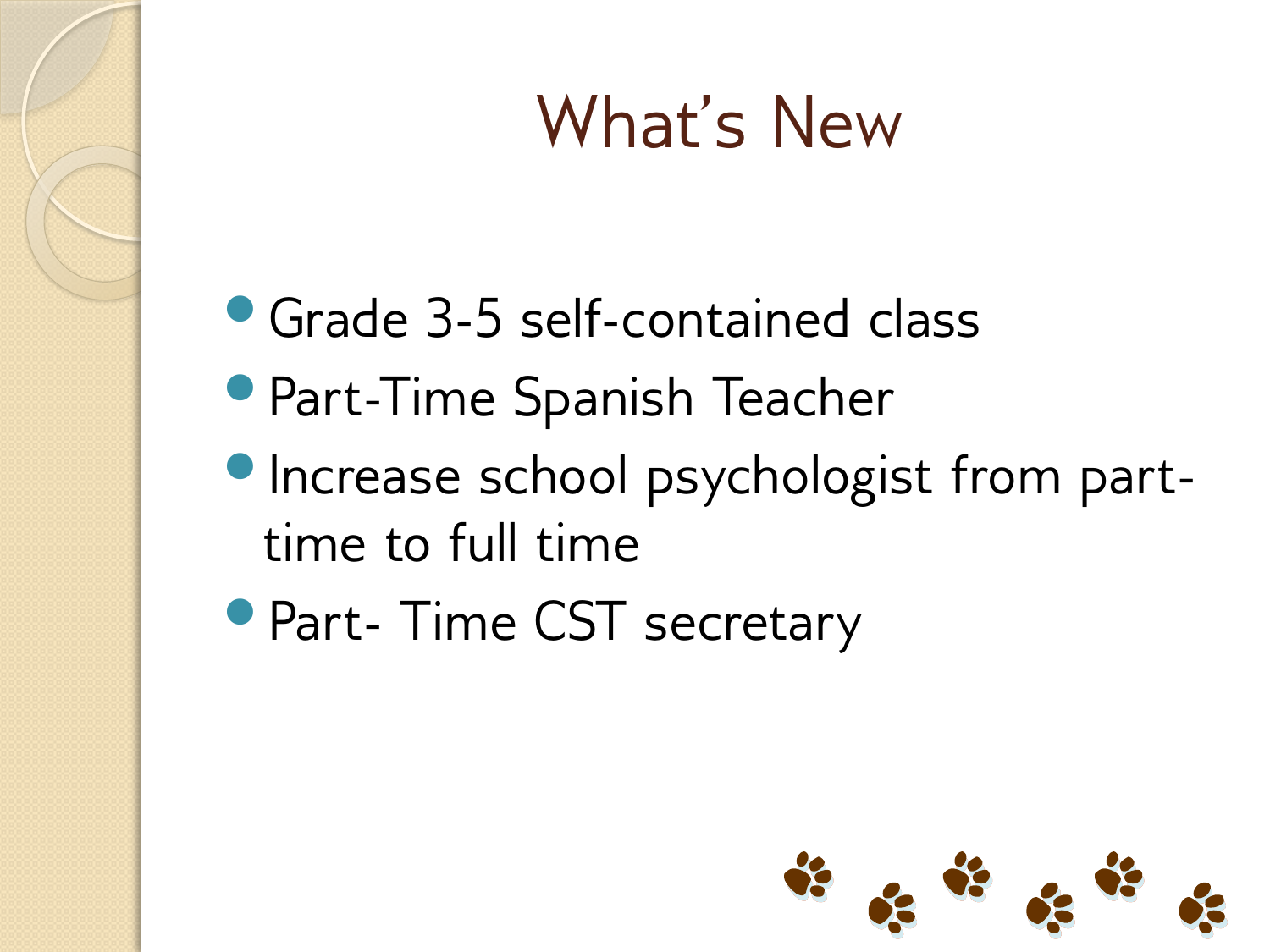

# What’s New
Grade 3-5 self-contained class
Part-Time Spanish Teacher
Increase school psychologist from part-time to full time
Part- Time CST secretary